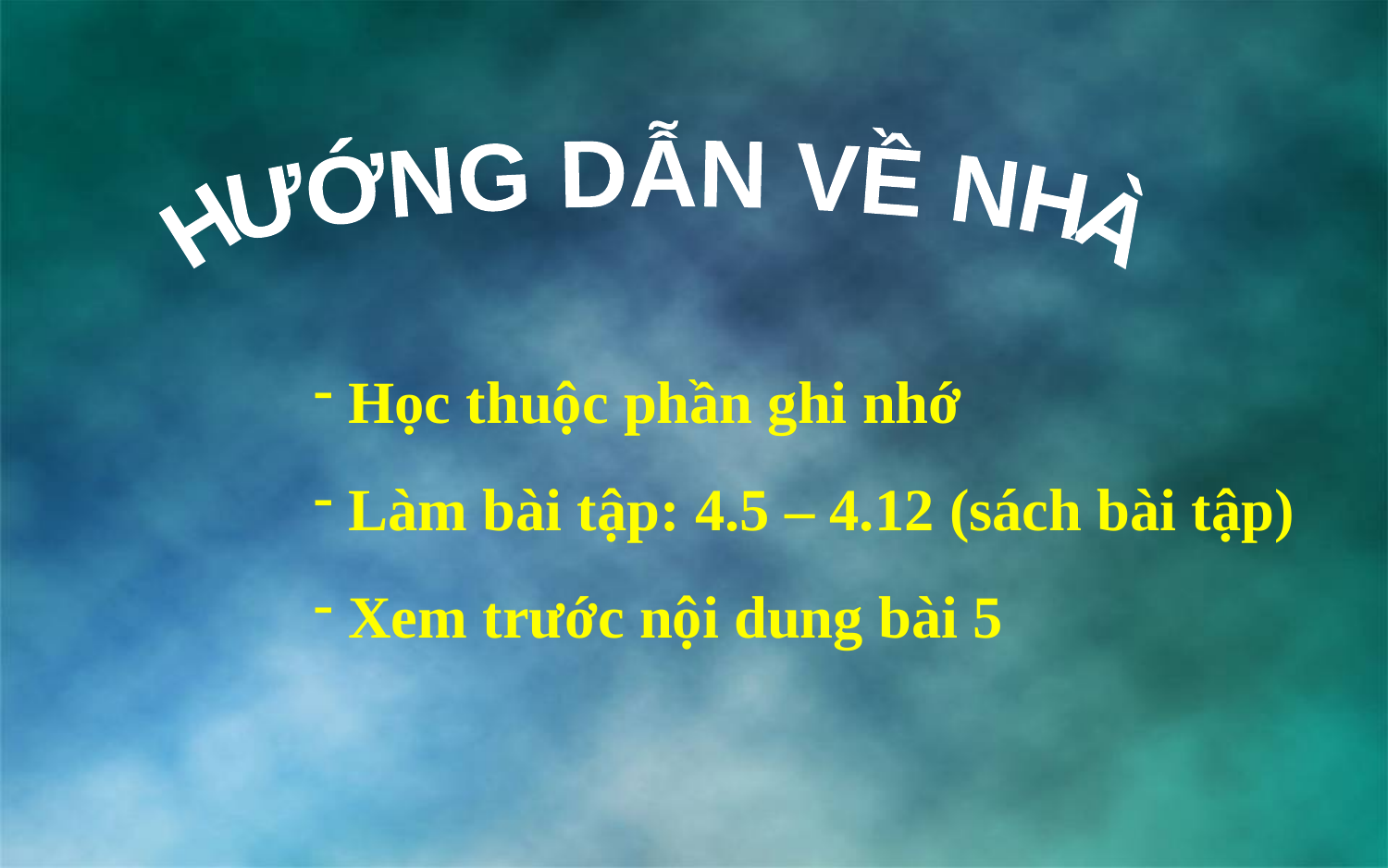

HƯỚNG DẪN VỀ NHÀ
 Học thuộc phần ghi nhớ
 Làm bài tập: 4.5 – 4.12 (sách bài tập)
 Xem trước nội dung bài 5